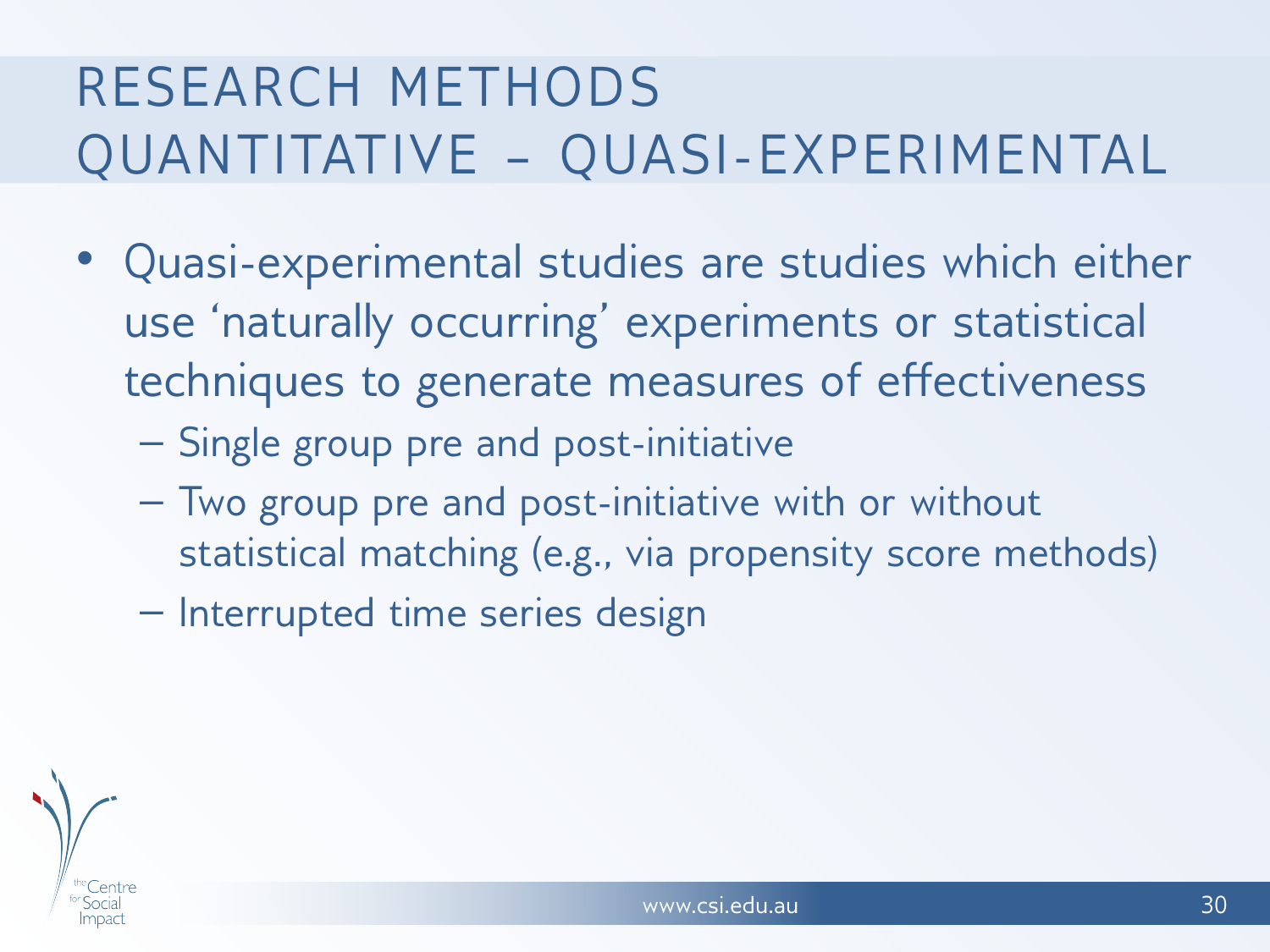

# Research methods Quantitative – Quasi-experimental
Quasi-experimental studies are studies which either use ‘naturally occurring’ experiments or statistical techniques to generate measures of effectiveness
Single group pre and post-initiative
Two group pre and post-initiative with or without statistical matching (e.g., via propensity score methods)
Interrupted time series design